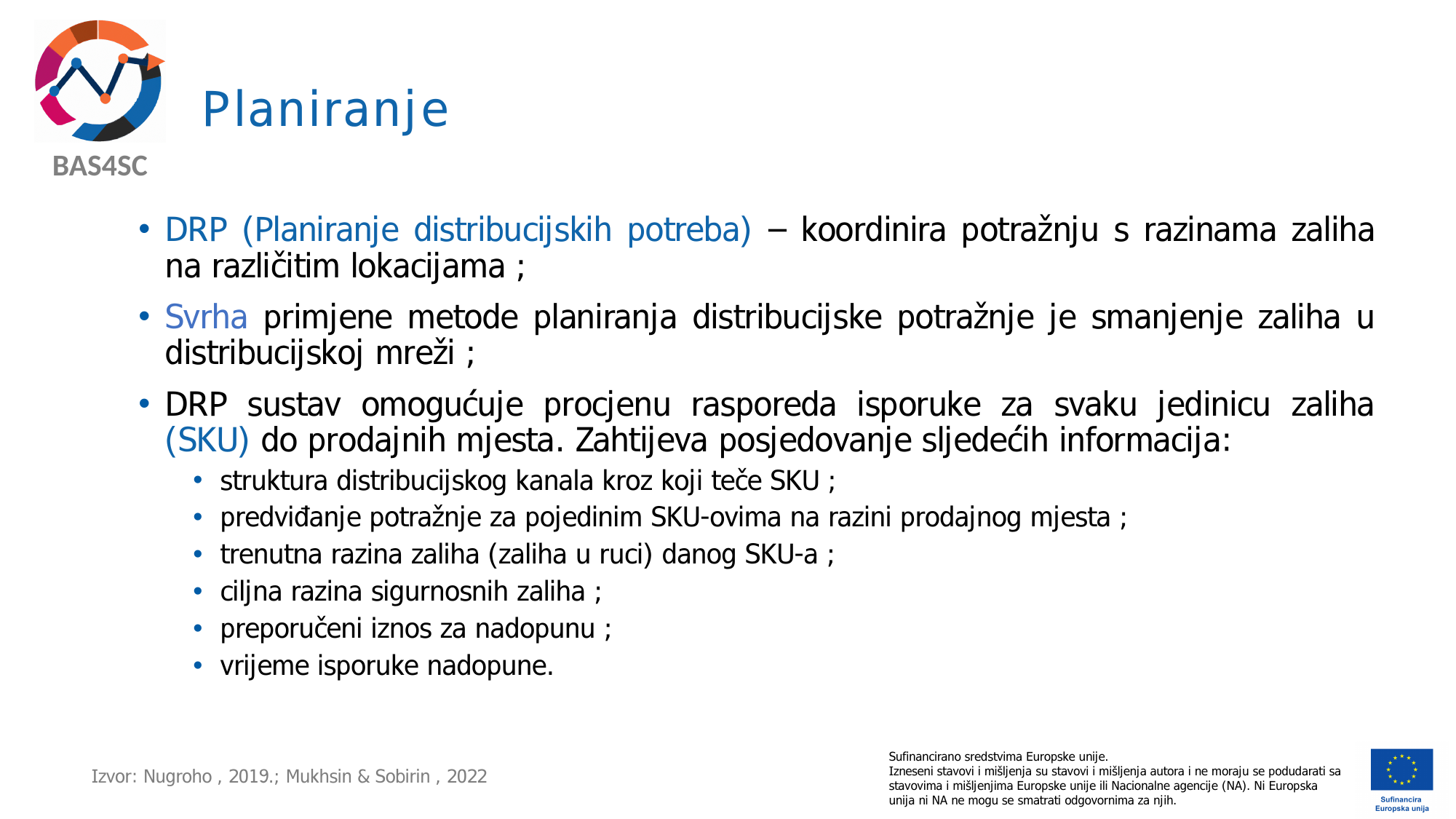

# Planiranje
DRP (Planiranje distribucijskih potreba) – koordinira potražnju s razinama zaliha na različitim lokacijama ;
Svrha primjene metode planiranja distribucijske potražnje je smanjenje zaliha u distribucijskoj mreži ;
DRP sustav omogućuje procjenu rasporeda isporuke za svaku jedinicu zaliha (SKU) do prodajnih mjesta. Zahtijeva posjedovanje sljedećih informacija:
struktura distribucijskog kanala kroz koji teče SKU ;
predviđanje potražnje za pojedinim SKU-ovima na razini prodajnog mjesta ;
trenutna razina zaliha (zaliha u ruci) danog SKU-a ;
ciljna razina sigurnosnih zaliha ;
preporučeni iznos za nadopunu ;
vrijeme isporuke nadopune.

Izvor: Nugroho , 2019.; Mukhsin & Sobirin , 2022